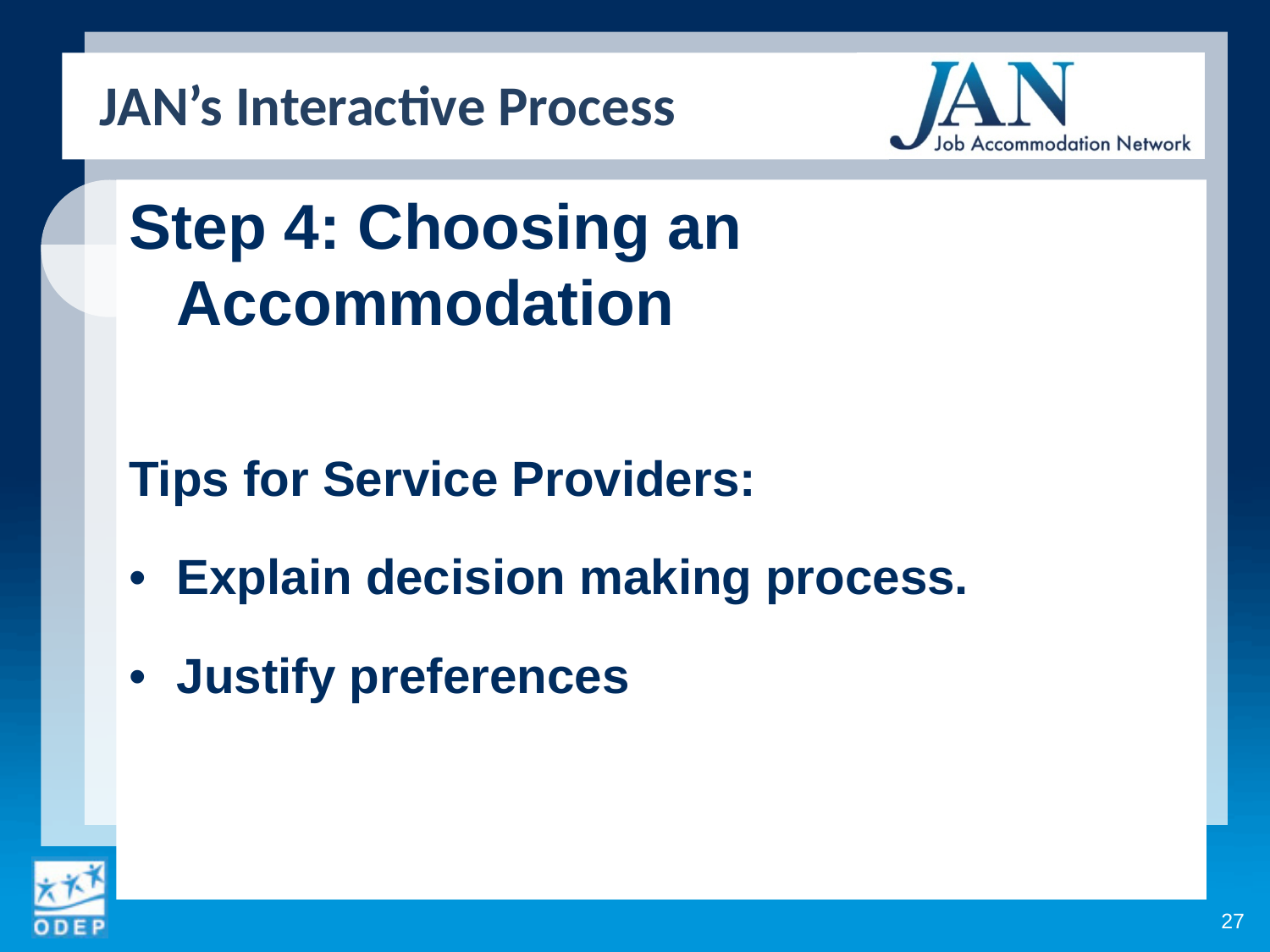

JAN’s Interactive Process
Step 4: Choosing an Accommodation

Tips for Service Providers:
• 	Explain decision making process.
• 	Justify preferences
27